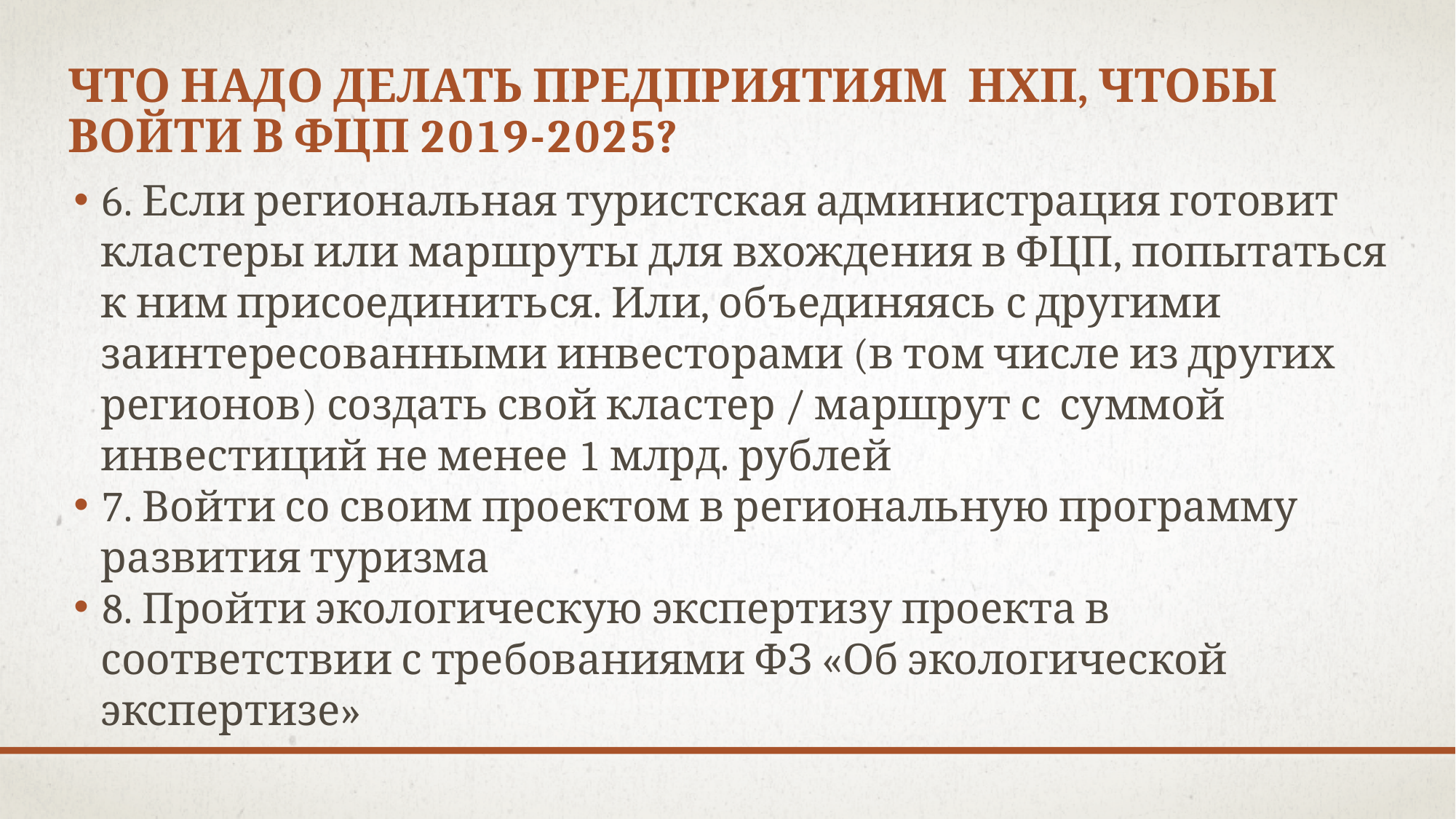

# Что надо делать предприятиям  НХП, чтобы войти в ФЦП 2019-2025?
6. Если региональная туристская администрация готовит кластеры или маршруты для вхождения в ФЦП, попытаться к ним присоединиться. Или, объединяясь с другими заинтересованными инвесторами (в том числе из других регионов) создать свой кластер / маршрут с  суммой инвестиций не менее 1 млрд. рублей
7. Войти со своим проектом в региональную программу развития туризма
8. Пройти экологическую экспертизу проекта в соответствии с требованиями ФЗ «Об экологической экспертизе»